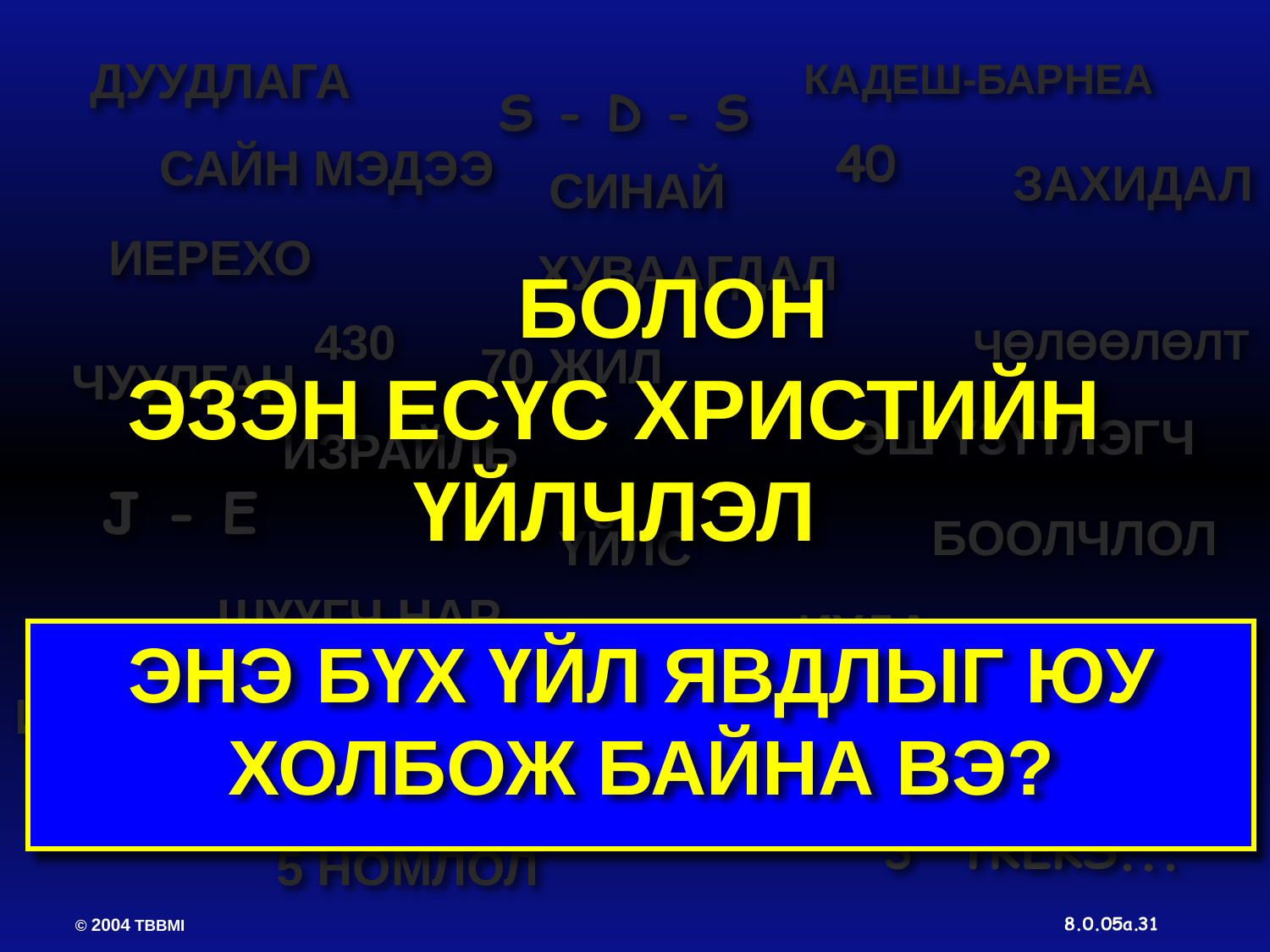

ДУУДЛАГА
КАДЕШ-БАРНЕА
S - D - S
40
САЙН МЭДЭЭ
ЗАХИДАЛ
СИНАЙ
ИЕРЕХО
ХУВААГДАЛ
БОЛОН
ЭЗЭН ЕСҮС ХРИСТИЙН ҮЙЛЧЛЭЛ

430
ЧӨЛӨӨЛӨЛТ
70 ЖИЛ
ЧУУЛГАН

ЭШ ҮЗҮҮЛЭГЧ

ИЗРАЙЛЬ
J - E
БООЛЧЛОЛ
ҮЙЛС

ШҮҮГЧ НАР
ИУДА
L - S - B
350
ЭНЭ БҮХ ҮЙЛ ЯВДЛЫГ ЮУ ХОЛБОЖ БАЙНА ВЭ?

I - I
12 ОВОГ
ИЛЭРХИЙЛЭЛ

M - C - C
Z - E - N
3  TREKS...
5 НОМЛОЛ
31